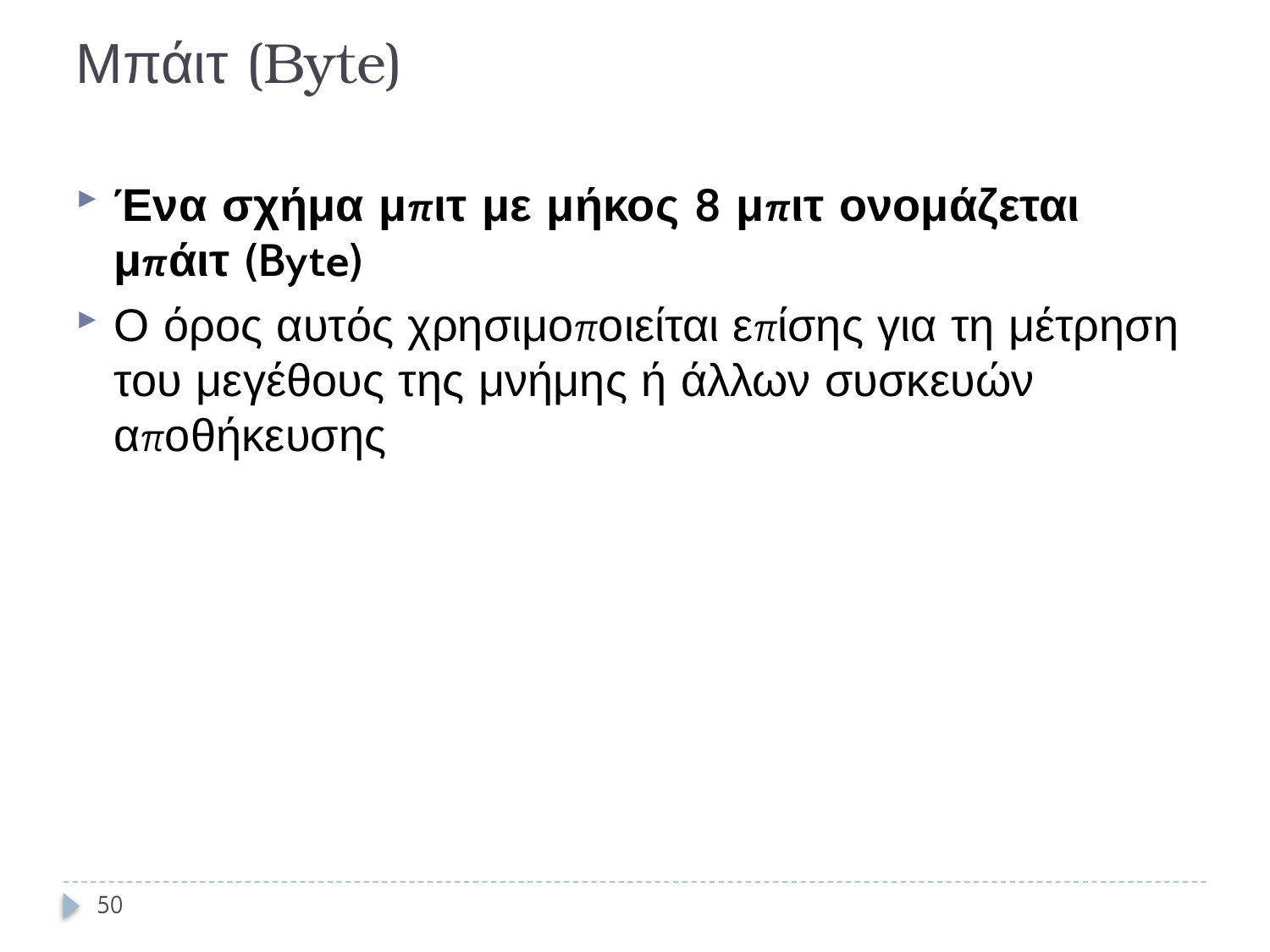

Μπάιτ (Byte)
Ένα σχήμα μπιτ με μήκος 8 μπιτ ονομάζεται μπάιτ (Byte)
Ο όρος αυτός χρησιμοποιείται επίσης για τη μέτρηση του μεγέθους της μνήμης ή άλλων συσκευών αποθήκευσης

50